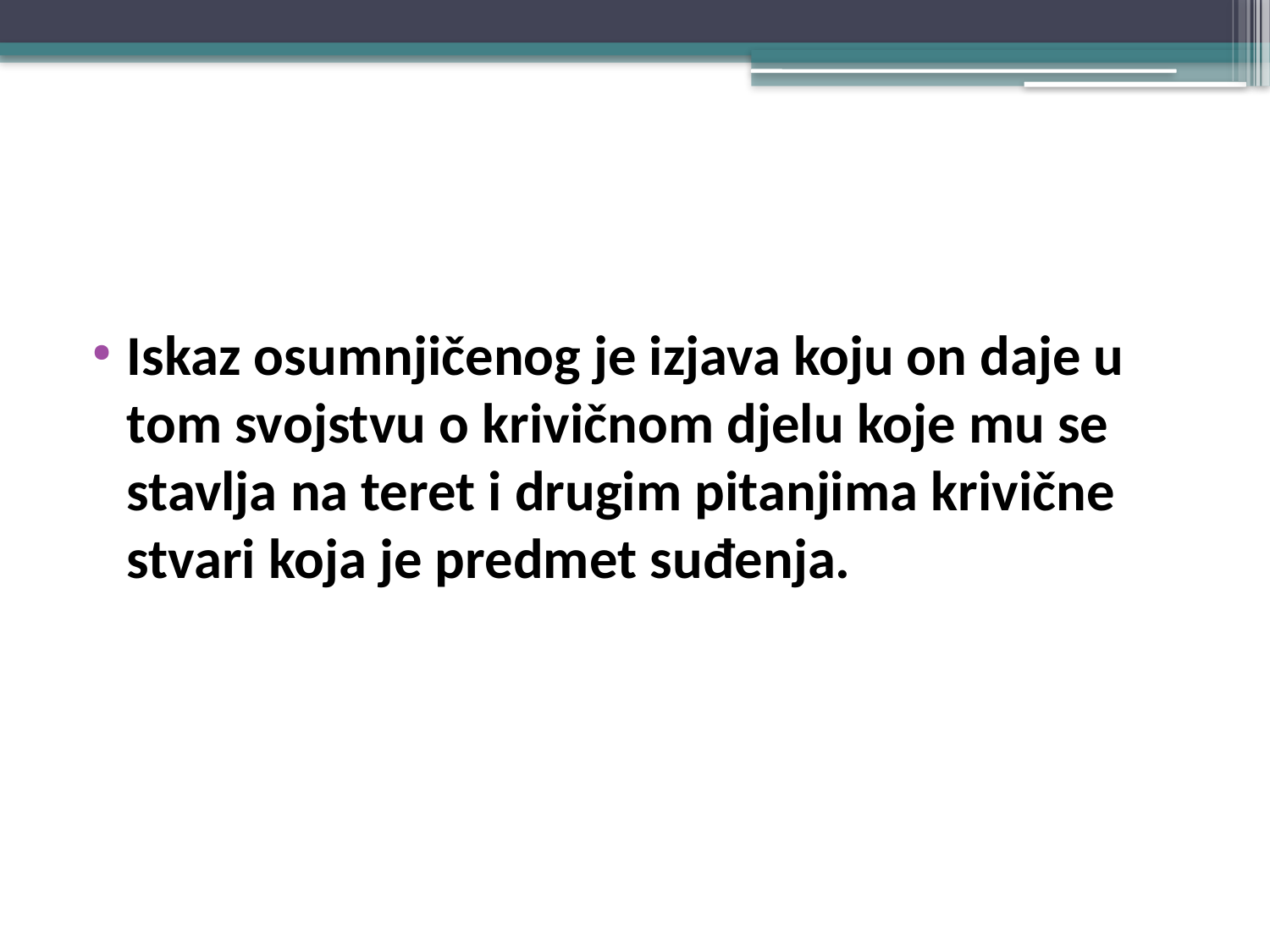

#
Iskaz osumnjičenog je izjava koju on daje u tom svojstvu o krivičnom djelu koje mu se stavlja na teret i drugim pitanjima krivične stvari koja je predmet suđenja.